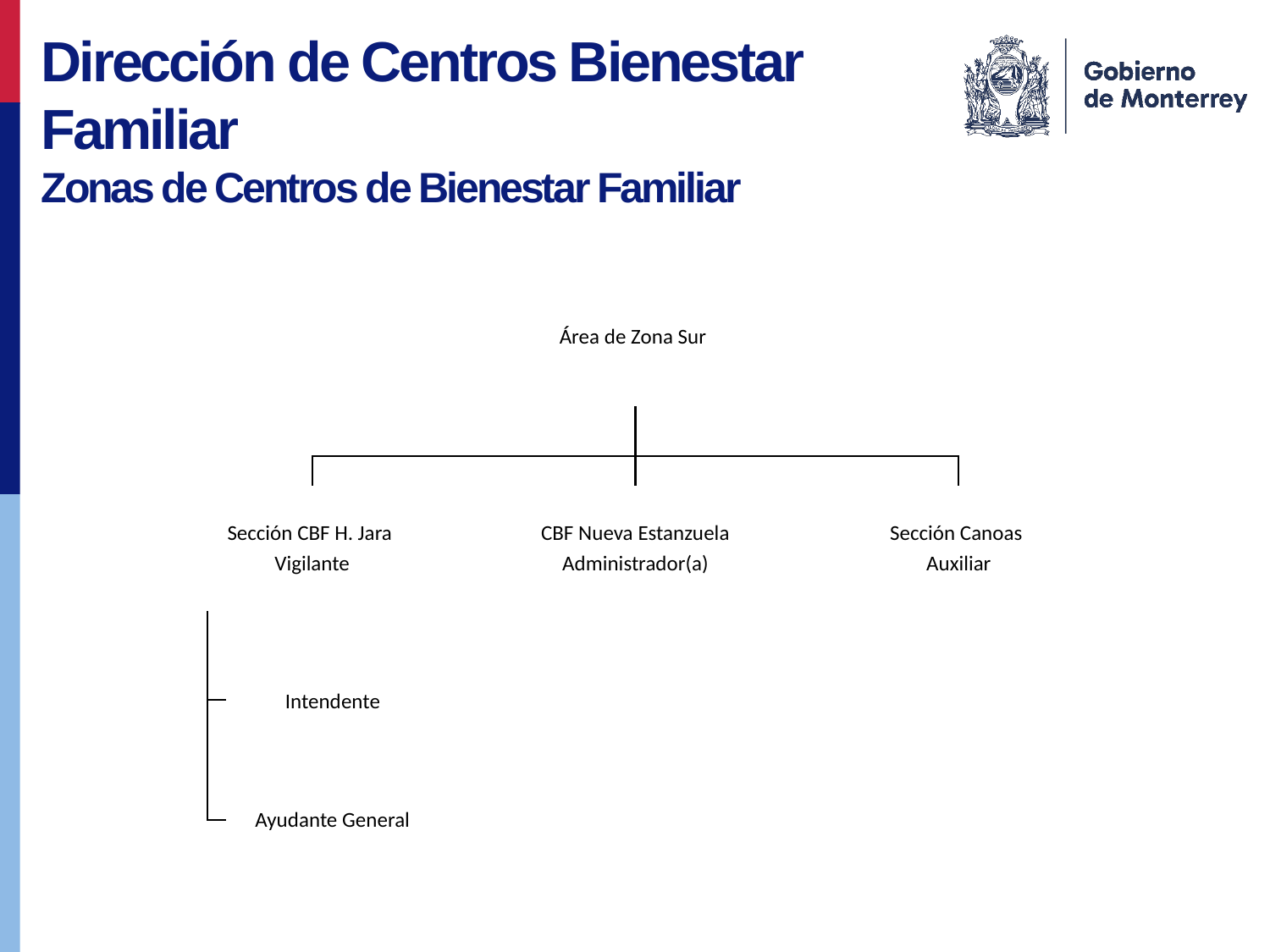

Dirección de Centros Bienestar
Familiar
Zonas de Centros de Bienestar Familiar
Área de Zona Sur
Sección CBF H. Jara
Vigilante
Intendente
Ayudante General
CBF Nueva Estanzuela
Administrador(a)
Sección Canoas
Auxiliar